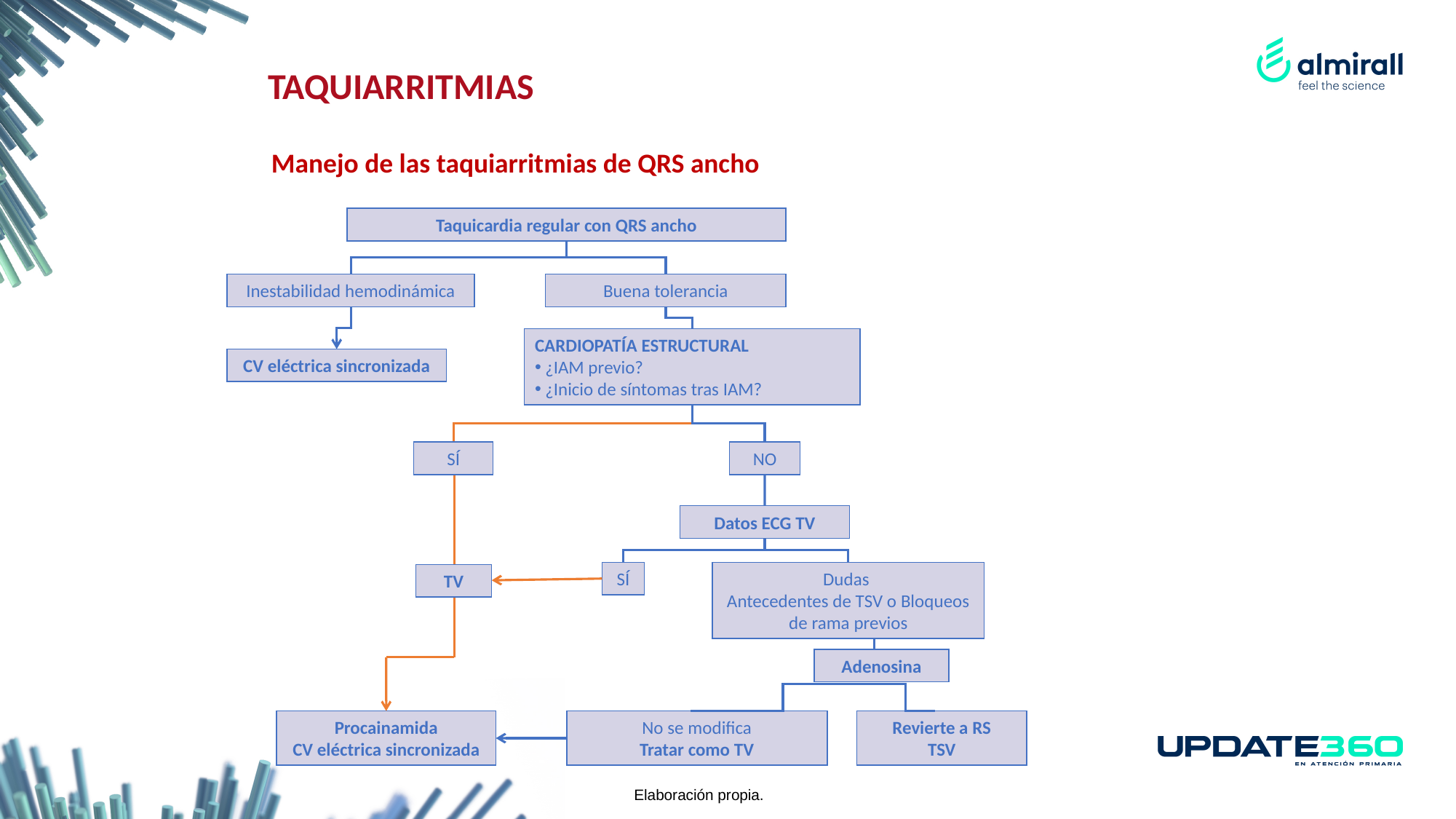

TAQUIARRITMIAS
Manejo de las taquiarritmias de QRS ancho
Taquicardia regular con QRS ancho
Inestabilidad hemodinámica
Buena tolerancia
CARDIOPATÍA ESTRUCTURAL
 ¿IAM previo?
 ¿Inicio de síntomas tras IAM?
CV eléctrica sincronizada
SÍ
NO
Datos ECG TV
SÍ
Dudas
Antecedentes de TSV o Bloqueos de rama previos
TV
Adenosina
Procainamida
CV eléctrica sincronizada
No se modifica
Tratar como TV
Revierte a RS
TSV
Elaboración propia.